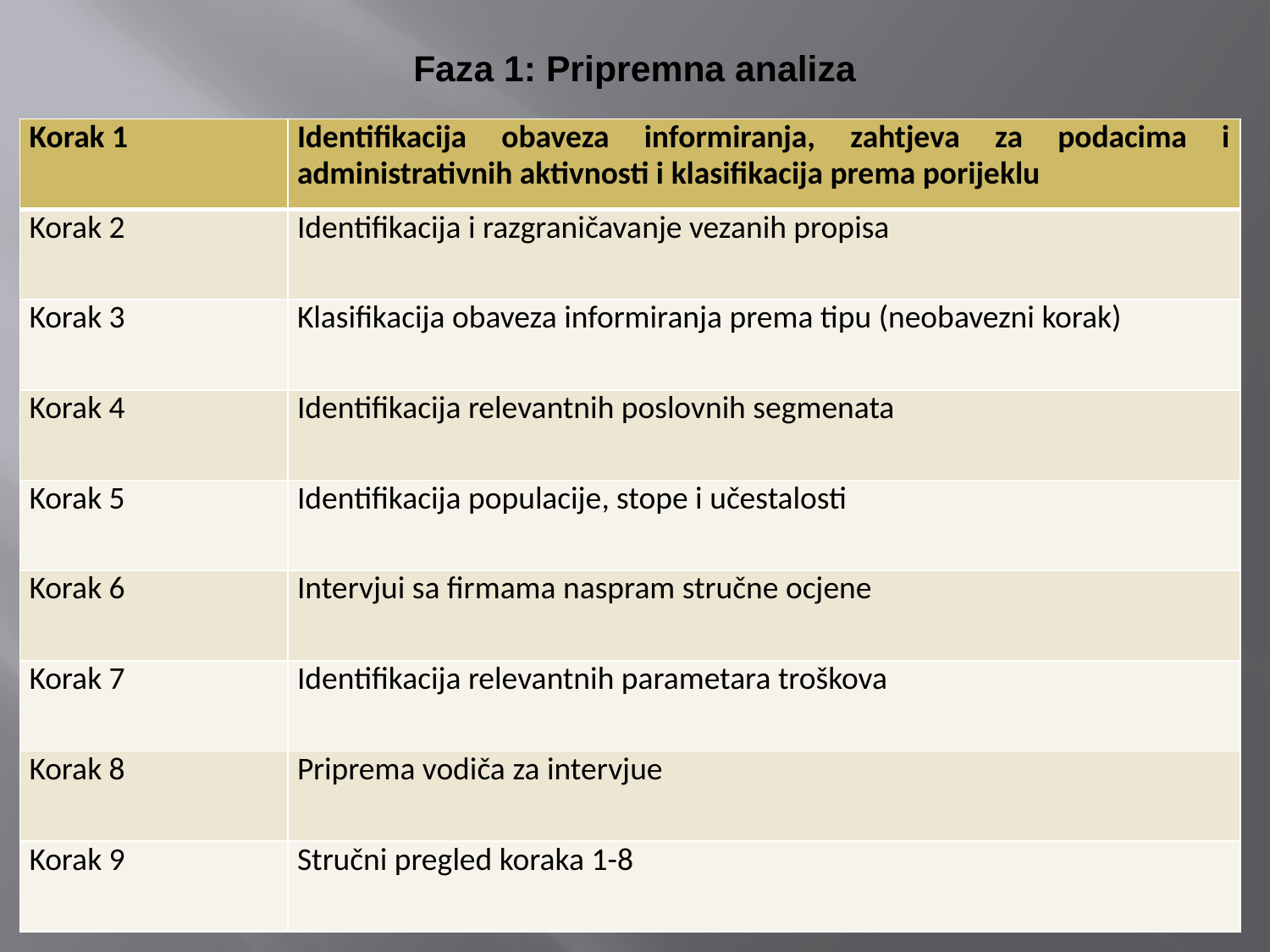

# Faza 1: Pripremna analiza
| Korak 1 | Identifikacija obaveza informiranja, zahtjeva za podacima i administrativnih aktivnosti i klasifikacija prema porijeklu |
| --- | --- |
| Korak 2 | Identifikacija i razgraničavanje vezanih propisa |
| Korak 3 | Klasifikacija obaveza informiranja prema tipu (neobavezni korak) |
| Korak 4 | Identifikacija relevantnih poslovnih segmenata |
| Korak 5 | Identifikacija populacije, stope i učestalosti |
| Korak 6 | Intervjui sa firmama naspram stručne ocjene |
| Korak 7 | Identifikacija relevantnih parametara troškova |
| Korak 8 | Priprema vodiča za intervjue |
| Korak 9 | Stručni pregled koraka 1-8 |